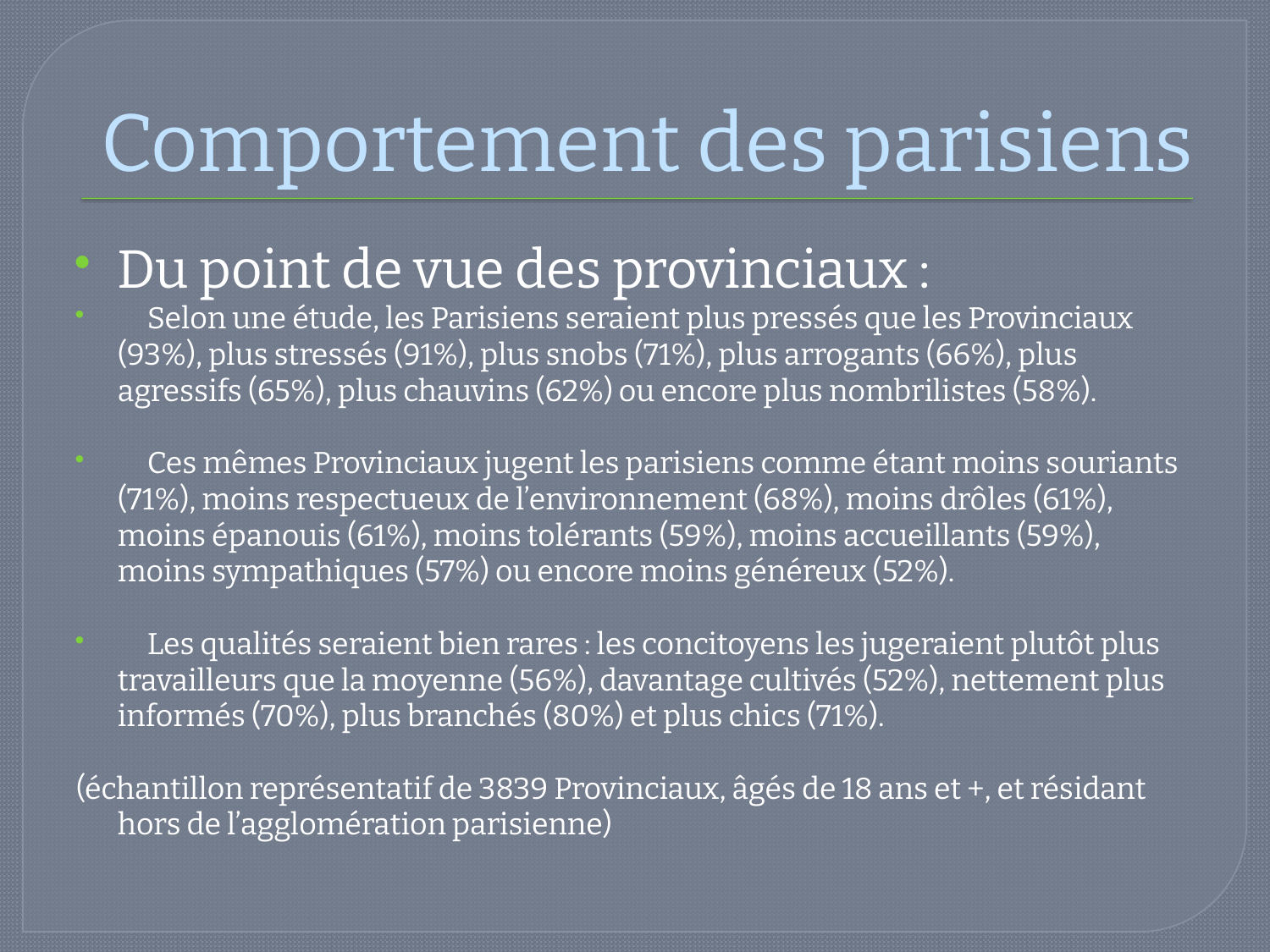

# Comportement des parisiens
Du point de vue des provinciaux :
     Selon une étude, les Parisiens seraient plus pressés que les Provinciaux (93%), plus stressés (91%), plus snobs (71%), plus arrogants (66%), plus agressifs (65%), plus chauvins (62%) ou encore plus nombrilistes (58%).

     Ces mêmes Provinciaux jugent les parisiens comme étant moins souriants (71%), moins respectueux de l’environnement (68%), moins drôles (61%), moins épanouis (61%), moins tolérants (59%), moins accueillants (59%), moins sympathiques (57%) ou encore moins généreux (52%).

     Les qualités seraient bien rares : les concitoyens les jugeraient plutôt plus travailleurs que la moyenne (56%), davantage cultivés (52%), nettement plus informés (70%), plus branchés (80%) et plus chics (71%).

(échantillon représentatif de 3839 Provinciaux, âgés de 18 ans et +, et résidant hors de l’agglomération parisienne)